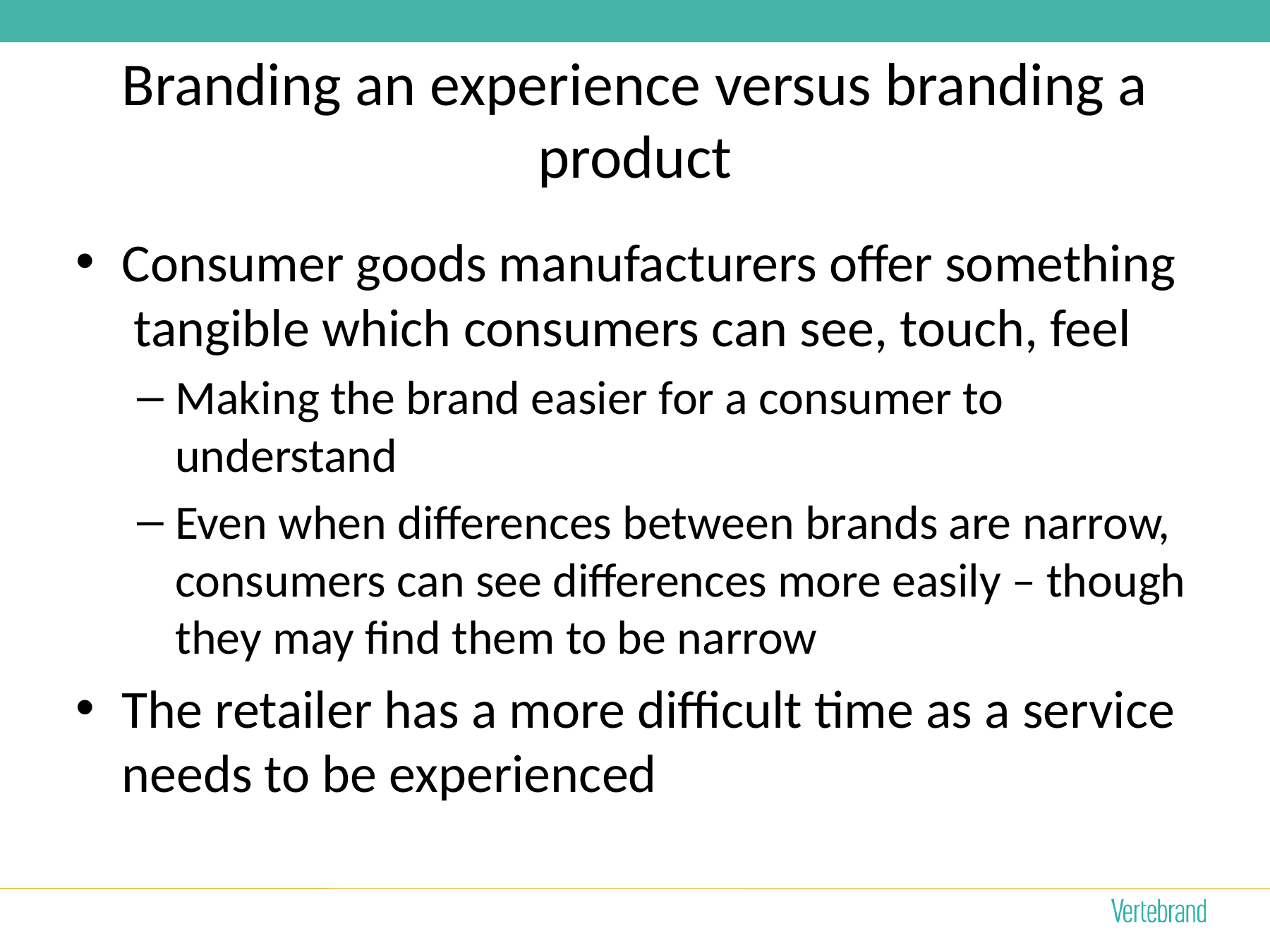

# Branding an experience versus branding a product
Consumer goods manufacturers offer something  tangible which consumers can see, touch, feel
Making the brand easier for a consumer to understand
Even when differences between brands are narrow, consumers can see differences more easily – though they may find them to be narrow
The retailer has a more difficult time as a service needs to be experienced